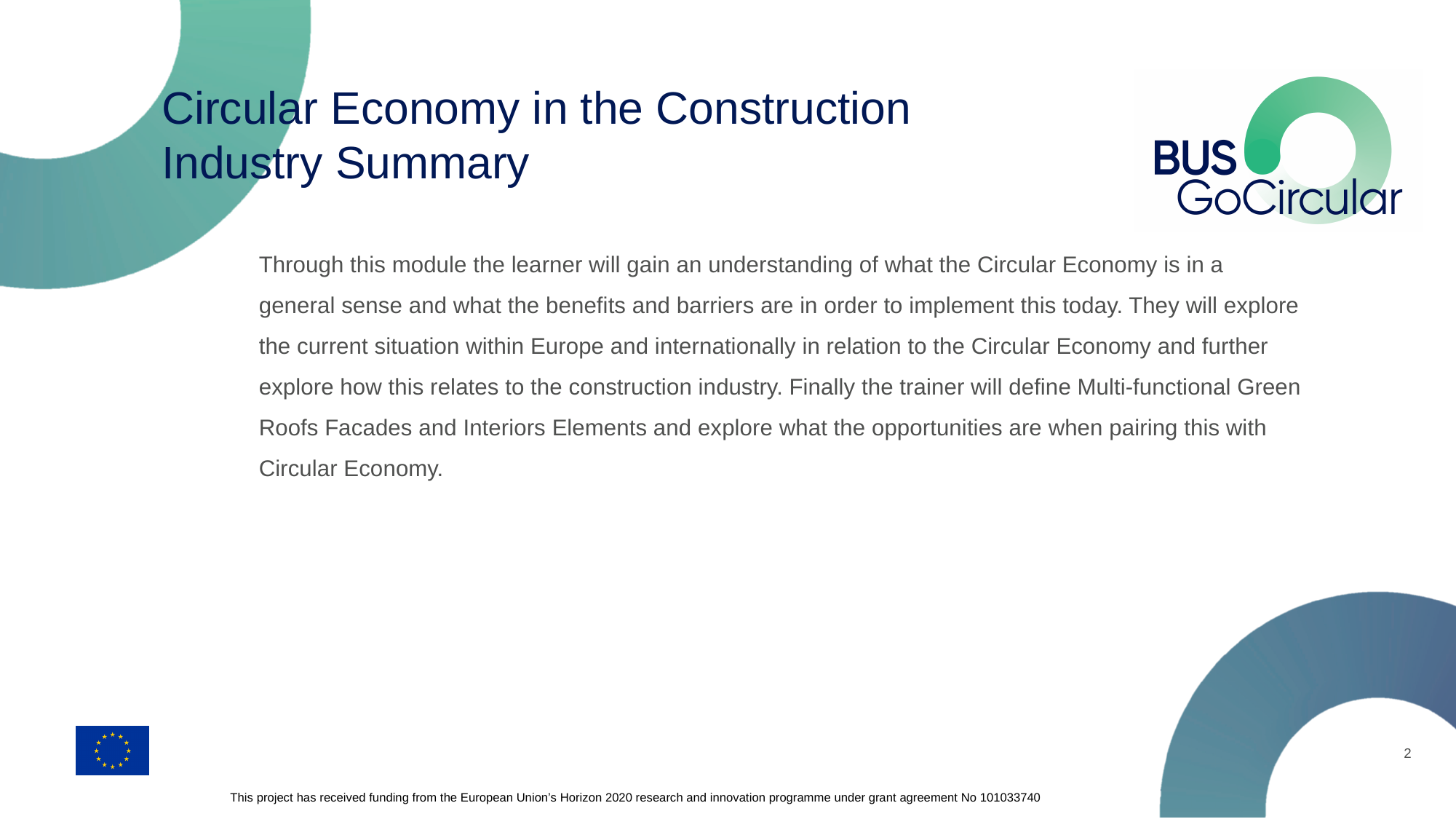

# Circular Economy in the Construction Industry Summary
Through this module the learner will gain an understanding of what the Circular Economy is in a general sense and what the benefits and barriers are in order to implement this today. They will explore the current situation within Europe and internationally in relation to the Circular Economy and further explore how this relates to the construction industry. Finally the trainer will define Multi-functional Green Roofs Facades and Interiors Elements and explore what the opportunities are when pairing this with Circular Economy.
2